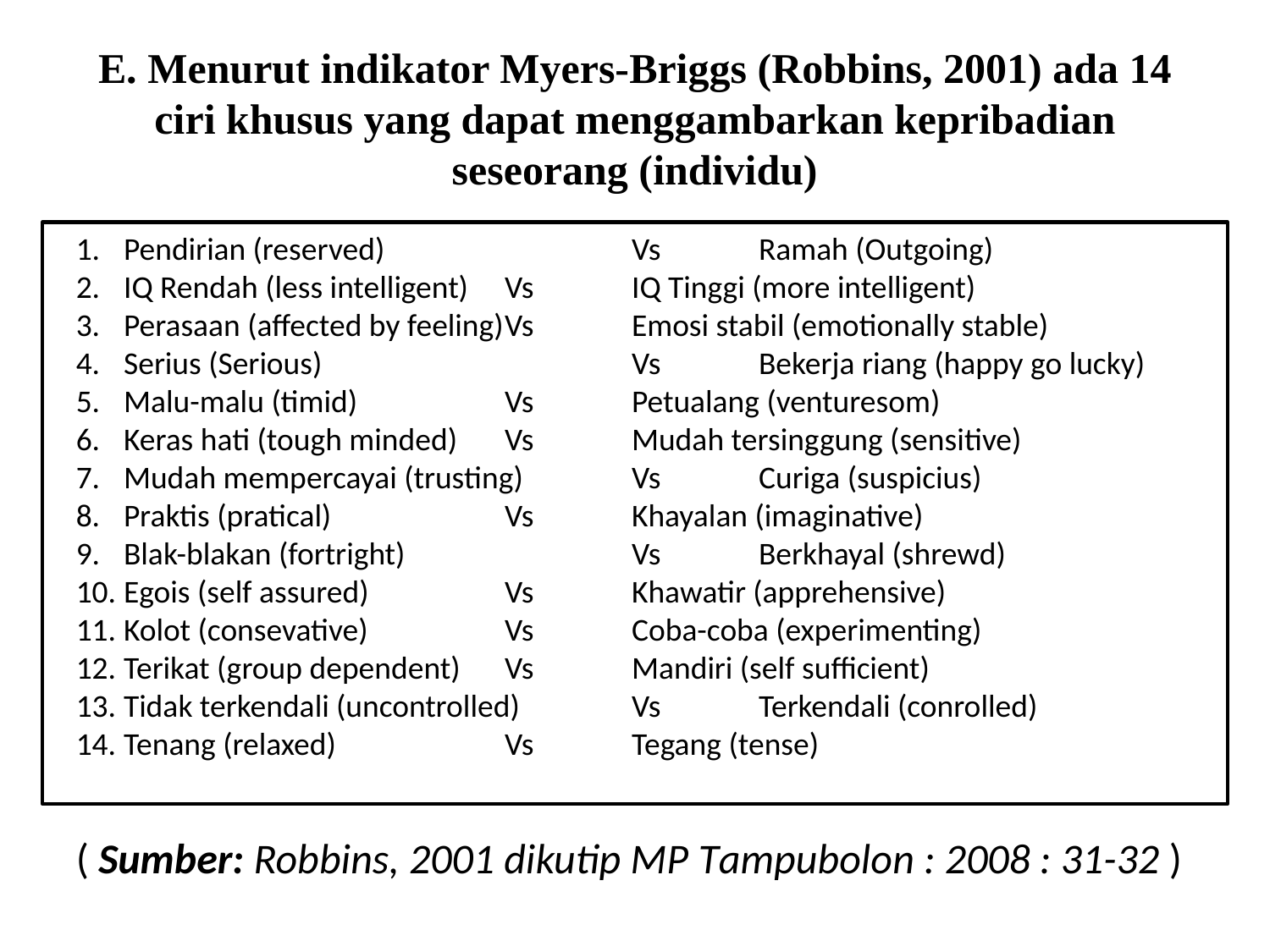

# E. Menurut indikator Myers-Briggs (Robbins, 2001) ada 14 ciri khusus yang dapat menggambarkan kepribadian seseorang (individu)

Pendirian (reserved)		Vs	Ramah (Outgoing)
IQ Rendah (less intelligent)	Vs	IQ Tinggi (more intelligent)
Perasaan (affected by feeling)	Vs	Emosi stabil (emotionally stable)
Serius (Serious)			Vs	Bekerja riang (happy go lucky)
Malu-malu (timid)		Vs	Petualang (venturesom)
Keras hati (tough minded)	Vs	Mudah tersinggung (sensitive)
Mudah mempercayai (trusting)	Vs	Curiga (suspicius)
Praktis (pratical)		Vs	Khayalan (imaginative)
Blak-blakan (fortright)		Vs	Berkhayal (shrewd)
Egois (self assured)		Vs	Khawatir (apprehensive)
Kolot (consevative)		Vs	Coba-coba (experimenting)
Terikat (group dependent)	Vs	Mandiri (self sufficient)
Tidak terkendali (uncontrolled)	Vs	Terkendali (conrolled)
Tenang (relaxed)		Vs	Tegang (tense)
( Sumber: Robbins, 2001 dikutip MP Tampubolon : 2008 : 31-32 )